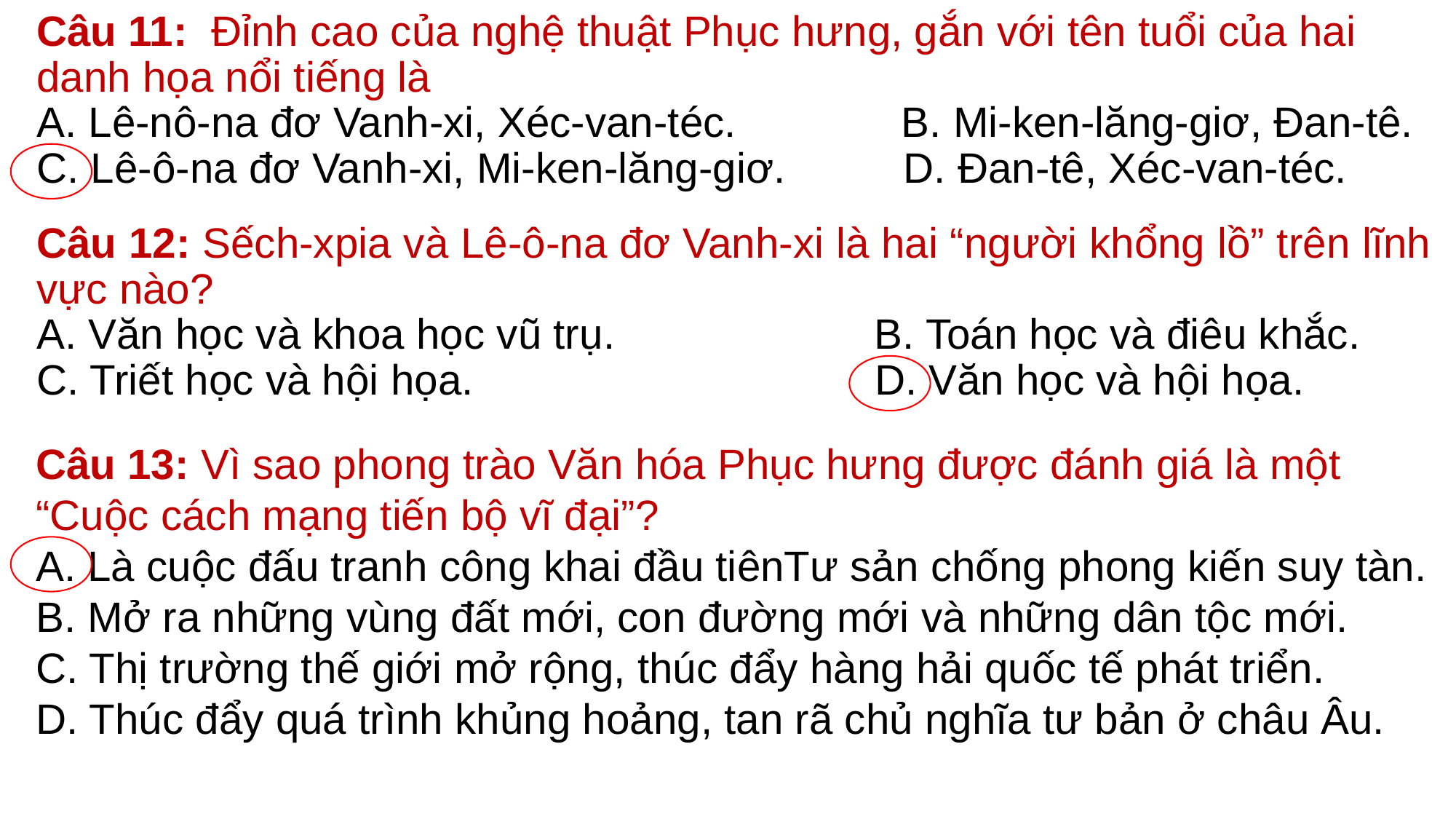

Câu 11:  Đỉnh cao của nghệ thuật Phục hưng, gắn với tên tuổi của hai
danh họa nổi tiếng là
A. Lê-nô-na đơ Vanh-xi, Xéc-van-téc.              B. Mi-ken-lăng-giơ, Đan-tê.
C. Lê-ô-na đơ Vanh-xi, Mi-ken-lăng-giơ.          D. Đan-tê, Xéc-van-téc.

Câu 12: Sếch-xpia và Lê-ô-na đơ Vanh-xi là hai “người khổng lồ” trên lĩnh
vực nào?
A. Văn học và khoa học vũ trụ.                      B. Toán học và điêu khắc.
C. Triết học và hội họa.                                  D. Văn học và hội họa.

Câu 13: Vì sao phong trào Văn hóa Phục hưng được đánh giá là một “Cuộc cách mạng tiến bộ vĩ đại”?
A. Là cuộc đấu tranh công khai đầu tiênTư sản chống phong kiến suy tàn.
B. Mở ra những vùng đất mới, con đường mới và những dân tộc mới.
C. Thị trường thế giới mở rộng, thúc đẩy hàng hải quốc tế phát triển.
D. Thúc đẩy quá trình khủng hoảng, tan rã chủ nghĩa tư bản ở châu Âu.